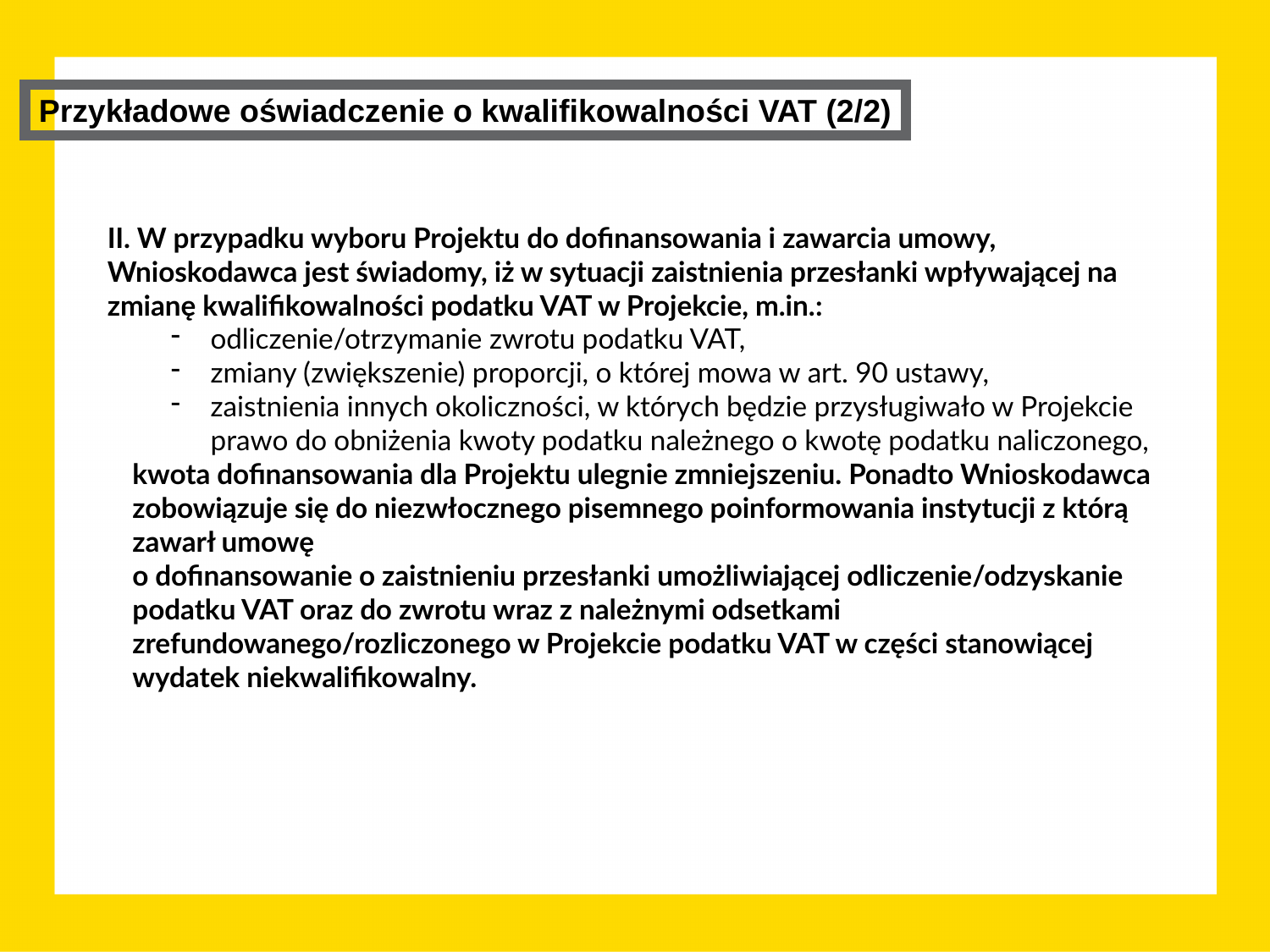

Przykładowe oświadczenie o kwalifikowalności VAT (2/2)
II. W przypadku wyboru Projektu do dofinansowania i zawarcia umowy, Wnioskodawca jest świadomy, iż w sytuacji zaistnienia przesłanki wpływającej na zmianę kwalifikowalności podatku VAT w Projekcie, m.in.:
odliczenie/otrzymanie zwrotu podatku VAT,
zmiany (zwiększenie) proporcji, o której mowa w art. 90 ustawy,
zaistnienia innych okoliczności, w których będzie przysługiwało w Projekcie prawo do obniżenia kwoty podatku należnego o kwotę podatku naliczonego,
kwota dofinansowania dla Projektu ulegnie zmniejszeniu. Ponadto Wnioskodawca zobowiązuje się do niezwłocznego pisemnego poinformowania instytucji z którą zawarł umowę
o dofinansowanie o zaistnieniu przesłanki umożliwiającej odliczenie/odzyskanie podatku VAT oraz do zwrotu wraz z należnymi odsetkami zrefundowanego/rozliczonego w Projekcie podatku VAT w części stanowiącej wydatek niekwalifikowalny.